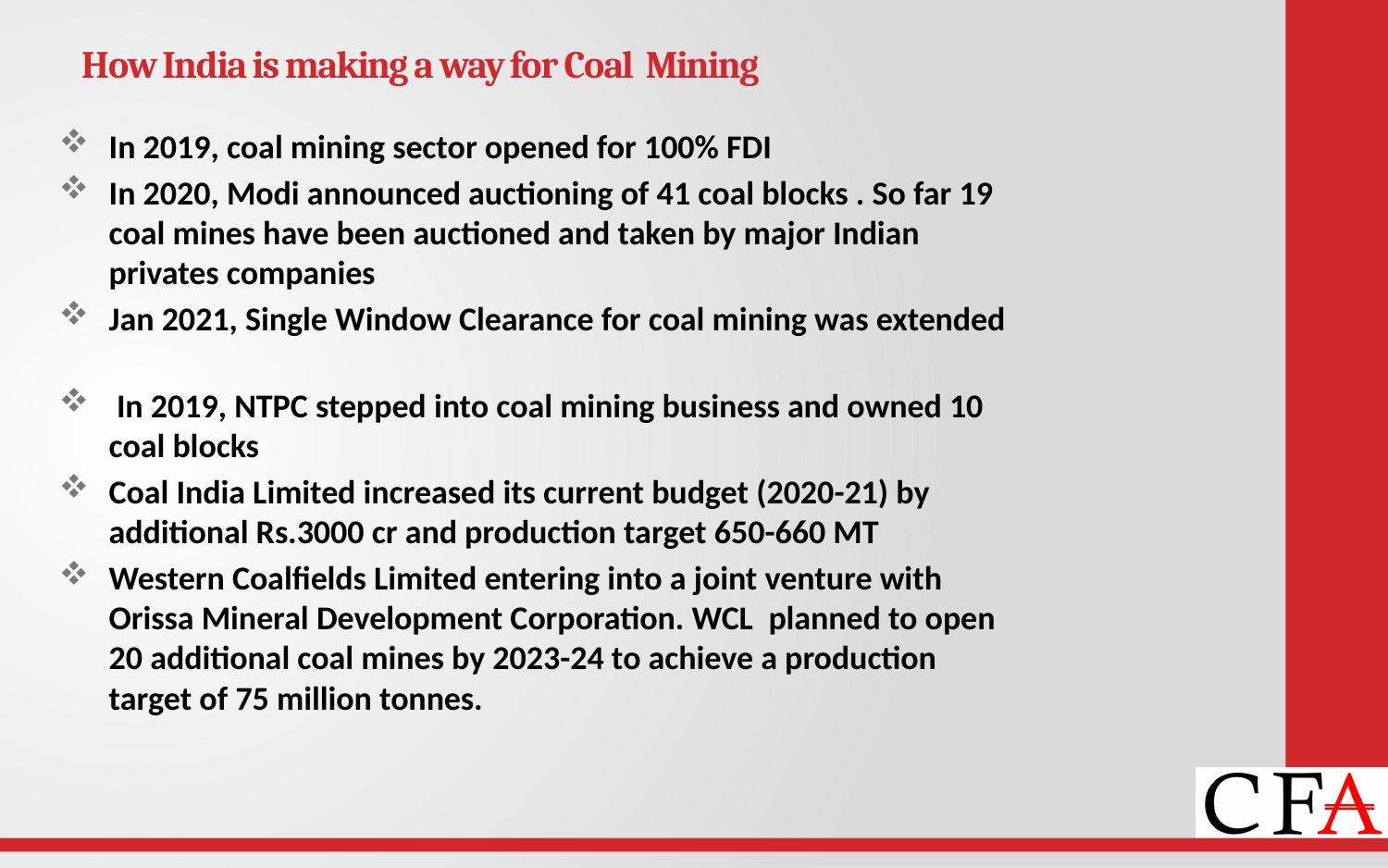

# How India is making a way for Coal  Mining
In 2019, coal mining sector opened for 100% FDI
In 2020, Modi announced auctioning of 41 coal blocks . So far 19 coal mines have been auctioned and taken by major Indian privates companies
Jan 2021, Single Window Clearance for coal mining was extended
 In 2019, NTPC stepped into coal mining business and owned 10 coal blocks
Coal India Limited increased its current budget (2020-21) by additional Rs.3000 cr and production target 650-660 MT
Western Coalfields Limited entering into a joint venture with Orissa Mineral Development Corporation. WCL  planned to open 20 additional coal mines by 2023-24 to achieve a production target of 75 million tonnes.